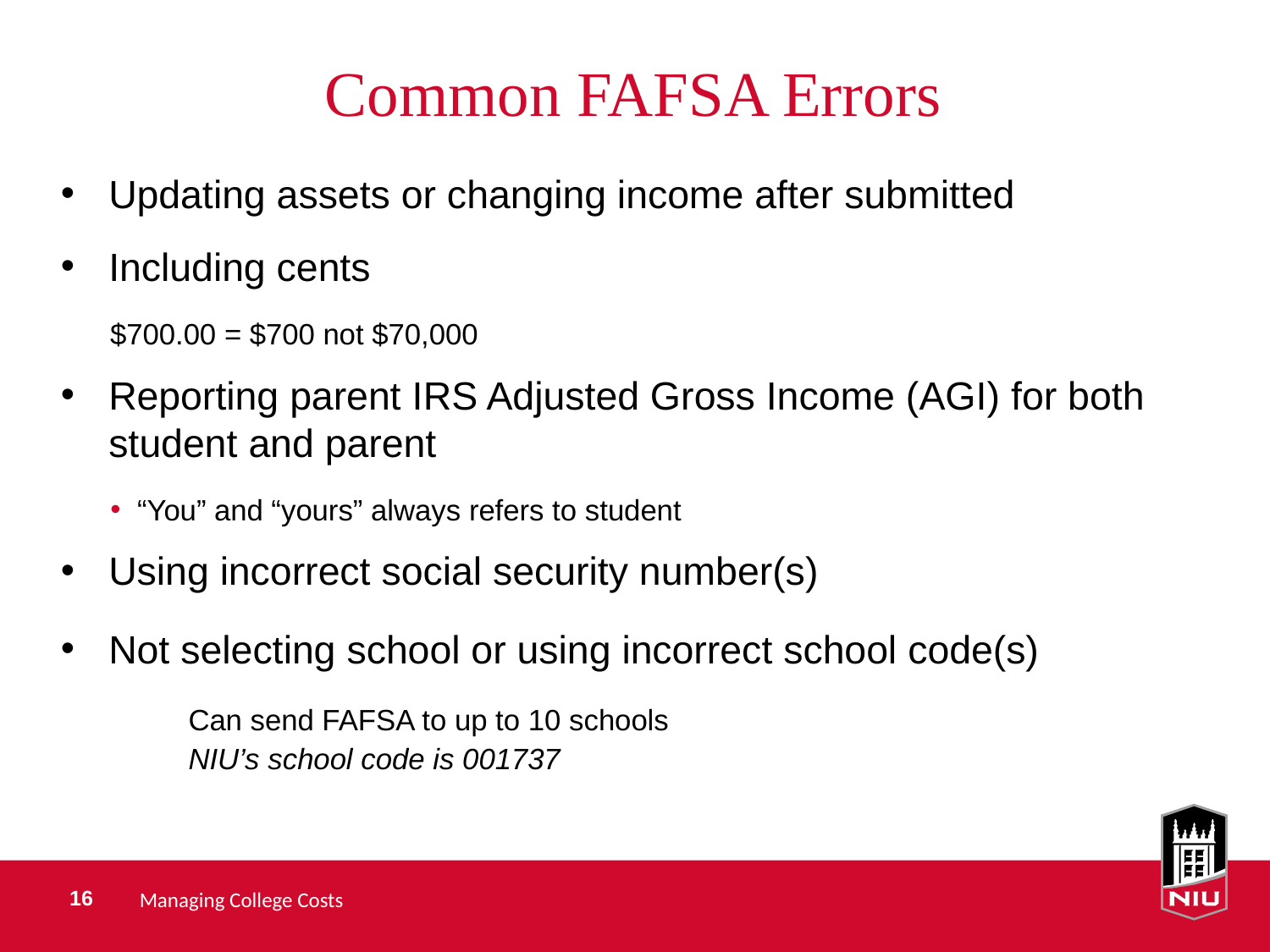

# Common FAFSA Errors
Updating assets or changing income after submitted
Including cents
		$700.00 = $700 not $70,000
Reporting parent IRS Adjusted Gross Income (AGI) for both student and parent
“You” and “yours” always refers to student
Using incorrect social security number(s)
Not selecting school or using incorrect school code(s)
	Can send FAFSA to up to 10 schools
	NIU’s school code is 001737

Managing College Costs
16